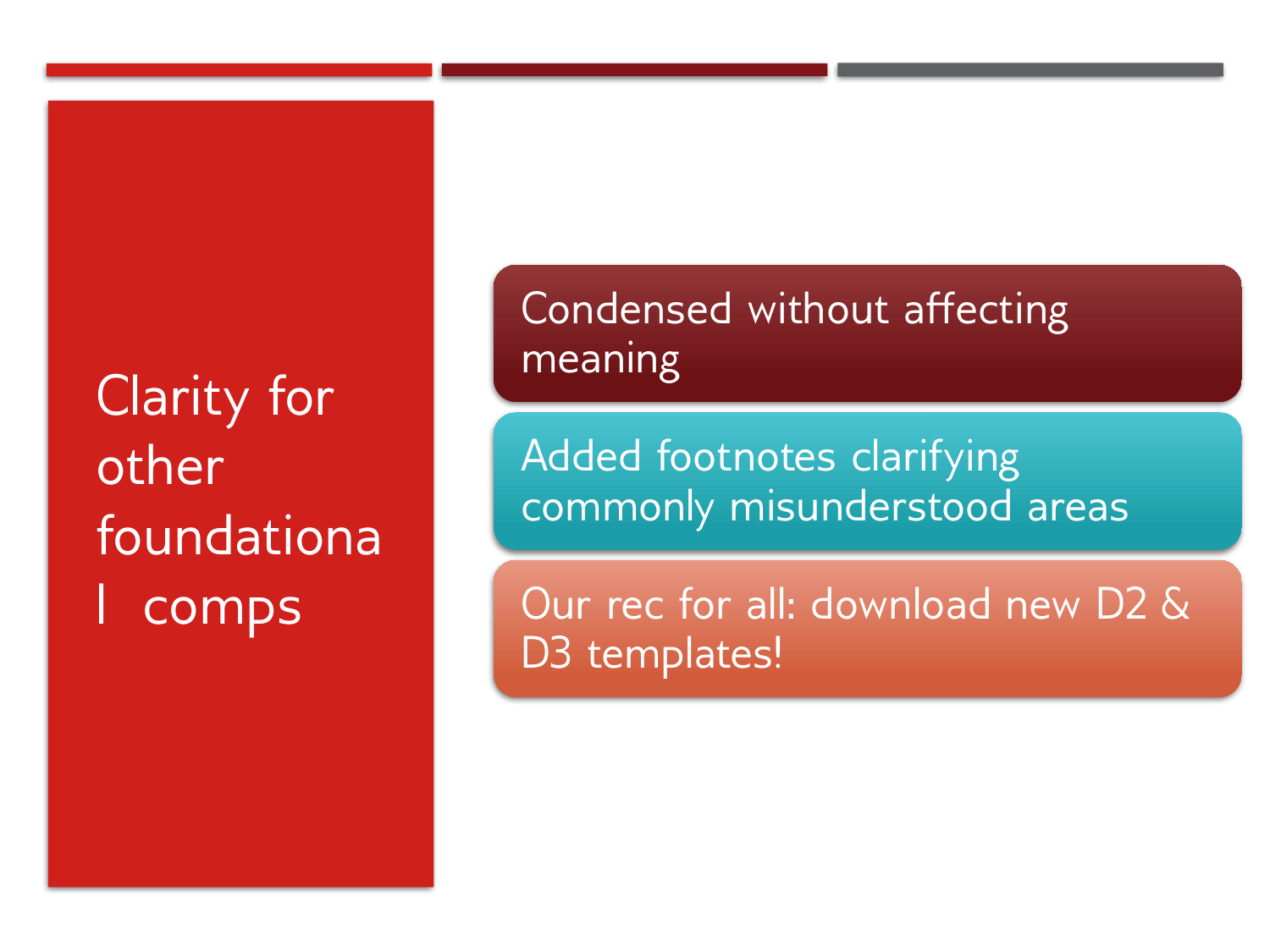

# Clarity for other foundational  comps
Condensed without affecting meaning
Added footnotes clarifying commonly misunderstood areas
Our rec for all: download new D2 & D3 templates!